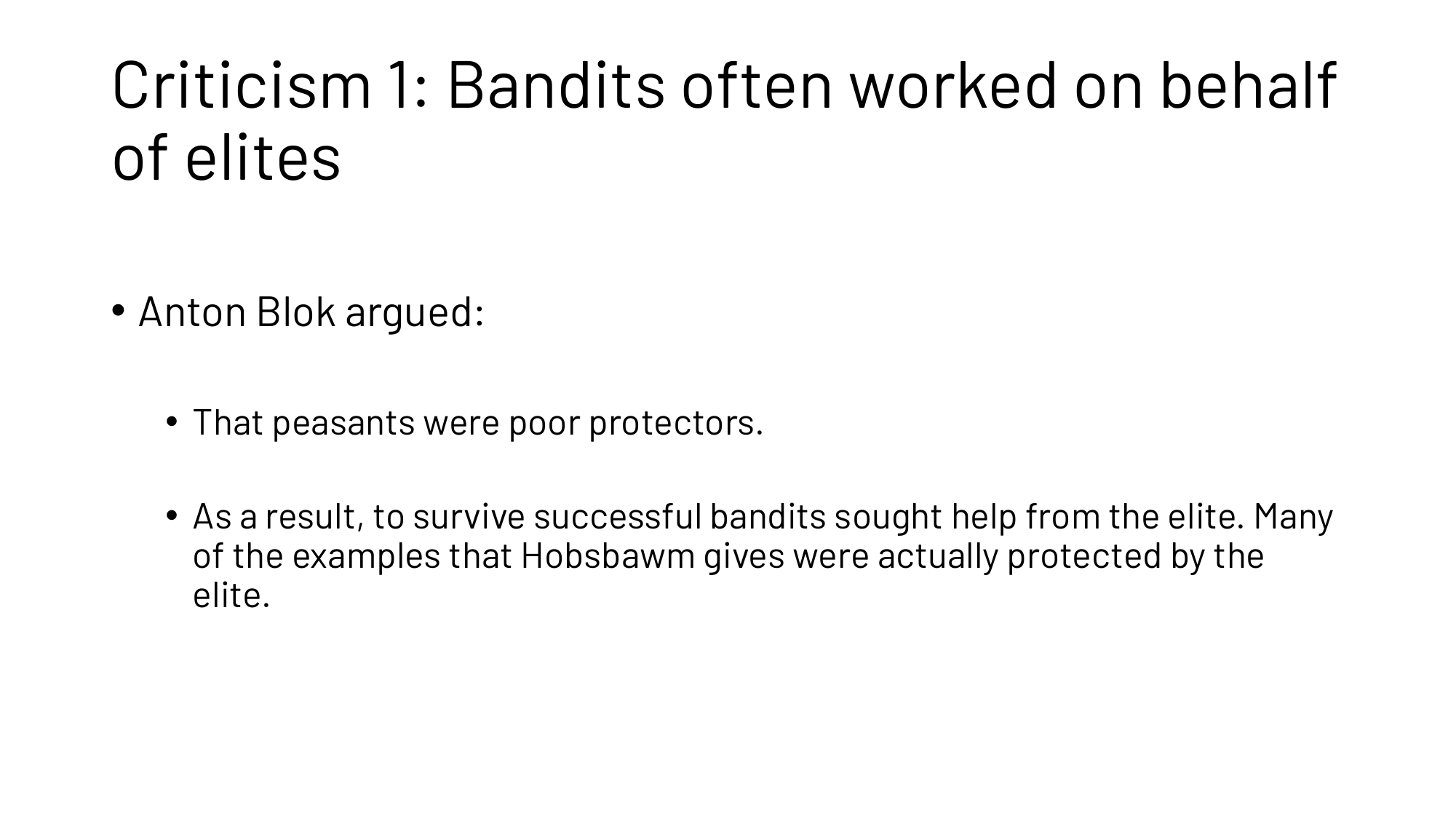

# Criticism 1: Bandits often worked on behalf of elites

Anton Blok argued:

That peasants were poor protectors.

As a result, to survive successful bandits sought help from the elite. Many of the examples that Hobsbawm gives were actually protected by the elite.